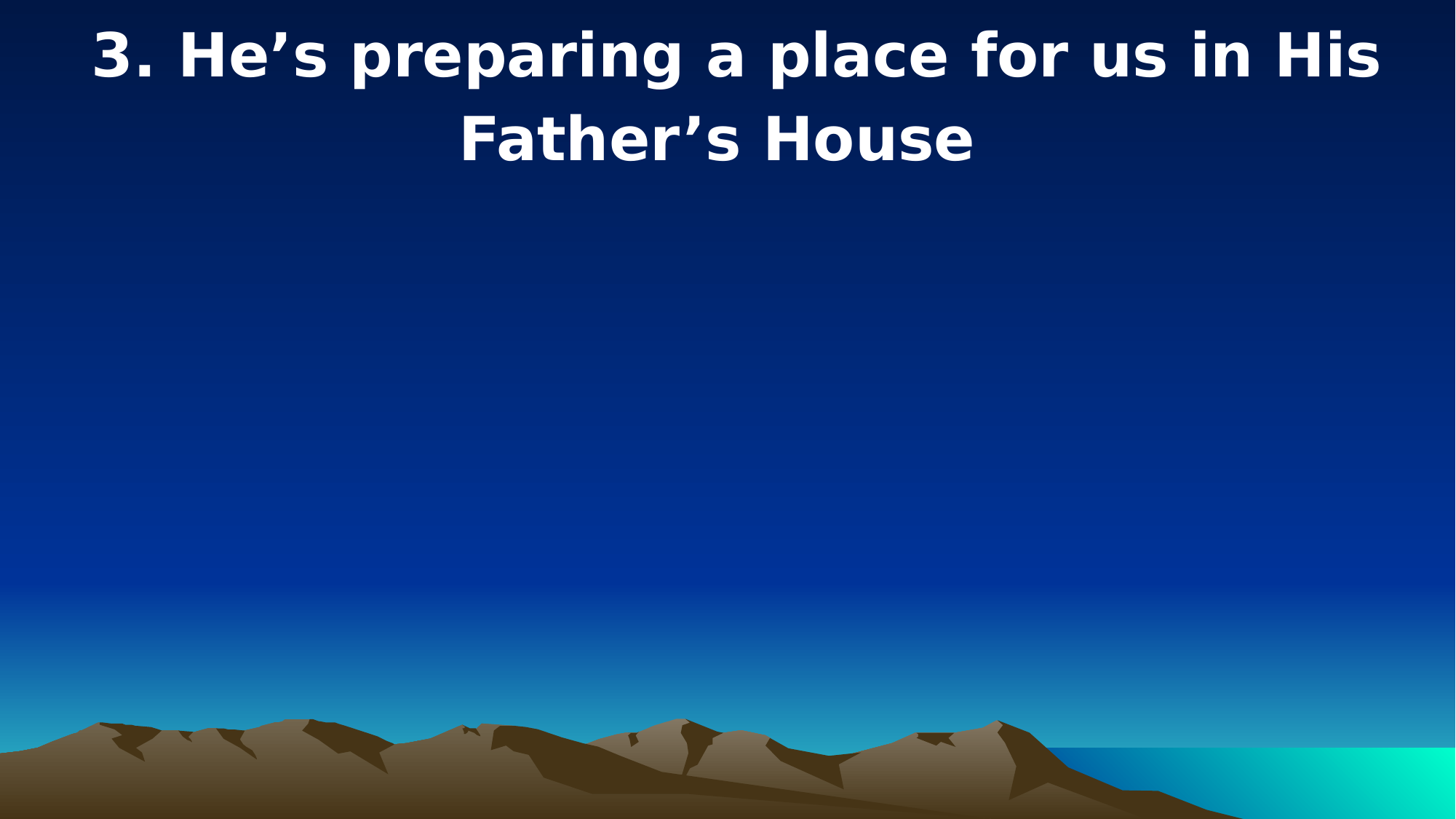

3. He’s preparing a place for us in His Father’s House